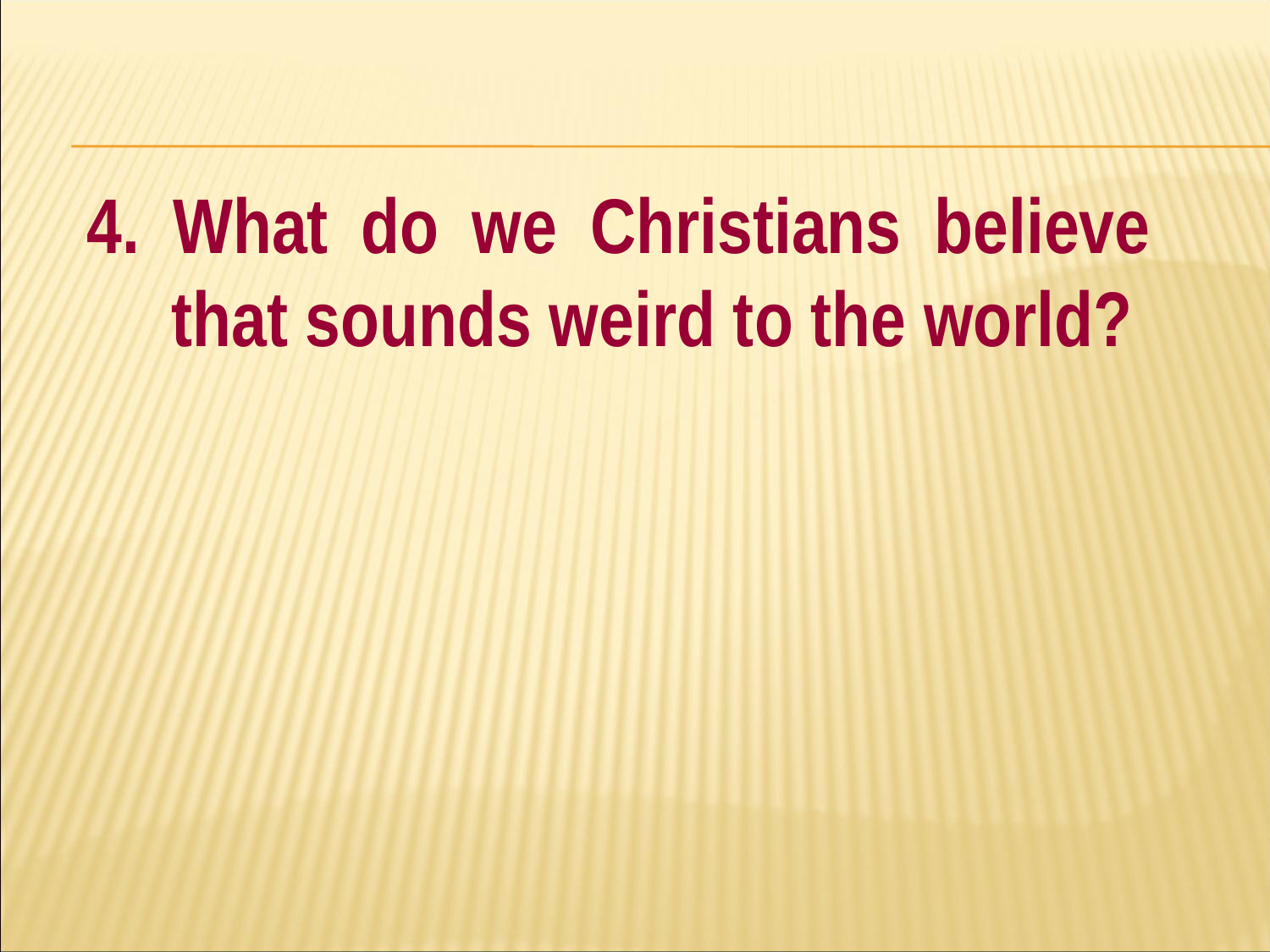

#
4. What do we Christians believe that sounds weird to the world?